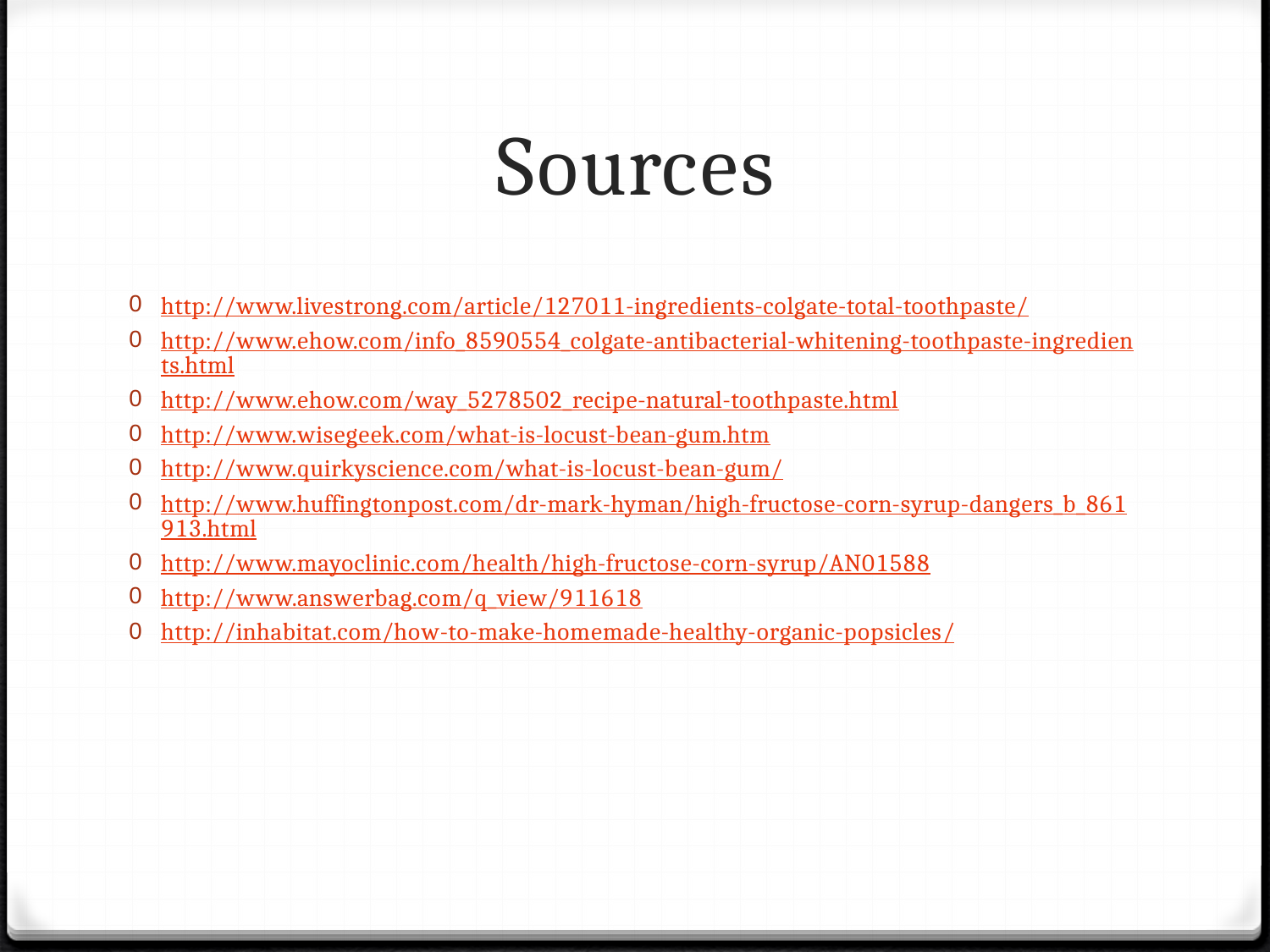

# Sources
http://www.livestrong.com/article/127011-ingredients-colgate-total-toothpaste/
http://www.ehow.com/info_8590554_colgate-antibacterial-whitening-toothpaste-ingredients.html
http://www.ehow.com/way_5278502_recipe-natural-toothpaste.html
http://www.wisegeek.com/what-is-locust-bean-gum.htm
http://www.quirkyscience.com/what-is-locust-bean-gum/
http://www.huffingtonpost.com/dr-mark-hyman/high-fructose-corn-syrup-dangers_b_861913.html
http://www.mayoclinic.com/health/high-fructose-corn-syrup/AN01588
http://www.answerbag.com/q_view/911618
http://inhabitat.com/how-to-make-homemade-healthy-organic-popsicles/